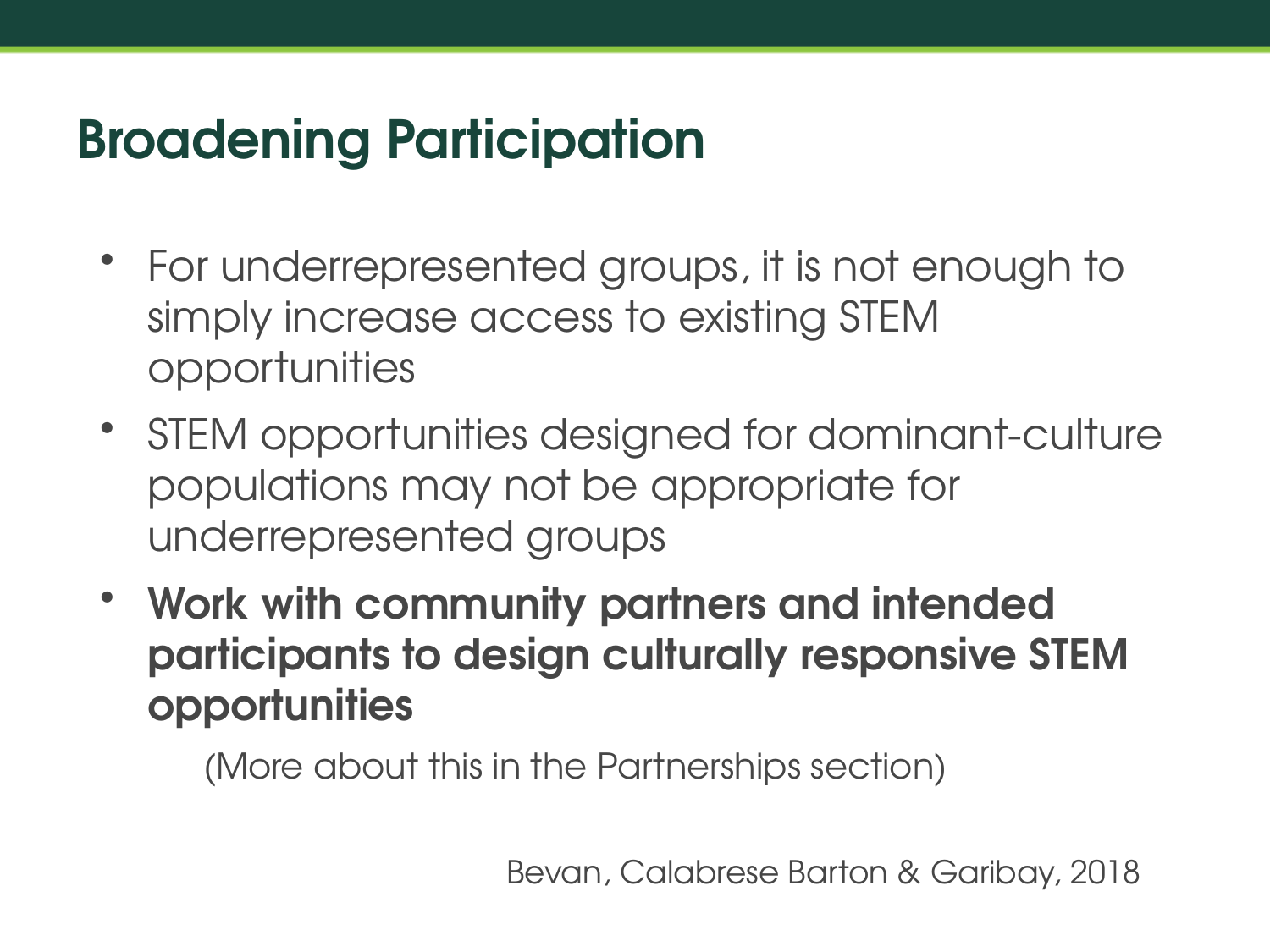

# Broadening Participation
For underrepresented groups, it is not enough to simply increase access to existing STEM opportunities
STEM opportunities designed for dominant-culture populations may not be appropriate for underrepresented groups
Work with community partners and intended participants to design culturally responsive STEM opportunities
(More about this in the Partnerships section)

Bevan, Calabrese Barton & Garibay, 2018